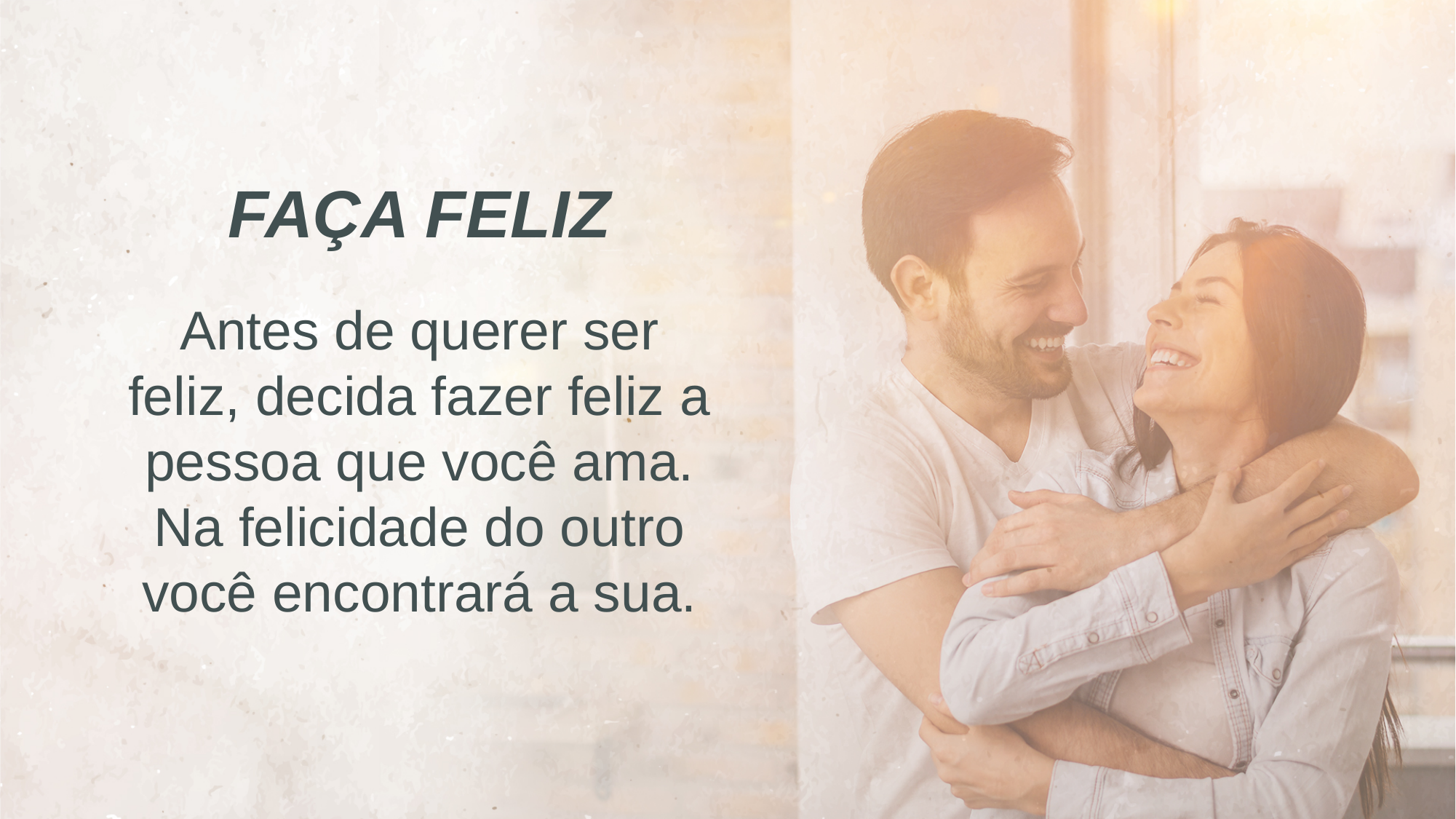

FAÇA FELIZ
Antes de querer ser feliz, decida fazer feliz a pessoa que você ama. Na felicidade do outro você encontrará a sua.